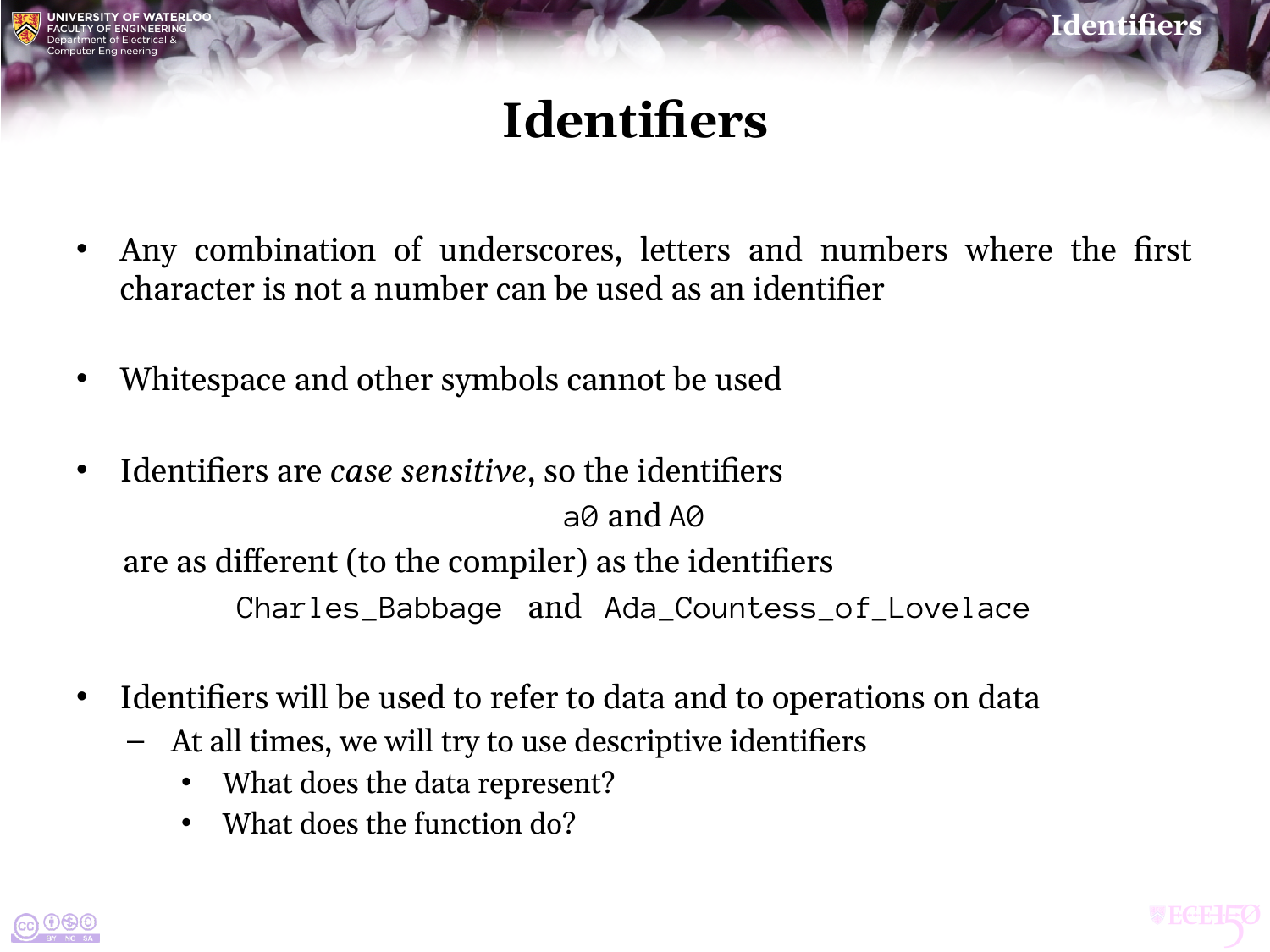

# Identifiers
Any combination of underscores, letters and numbers where the first character is not a number can be used as an identifier

Whitespace and other symbols cannot be used

Identifiers are case sensitive, so the identifiers
a0 and A0
      are as different (to the compiler) as the identifiers
Charles_Babbage   and   Ada_Countess_of_Lovelace

Identifiers will be used to refer to data and to operations on data
At all times, we will try to use descriptive identifiers
What does the data represent?
What does the function do?